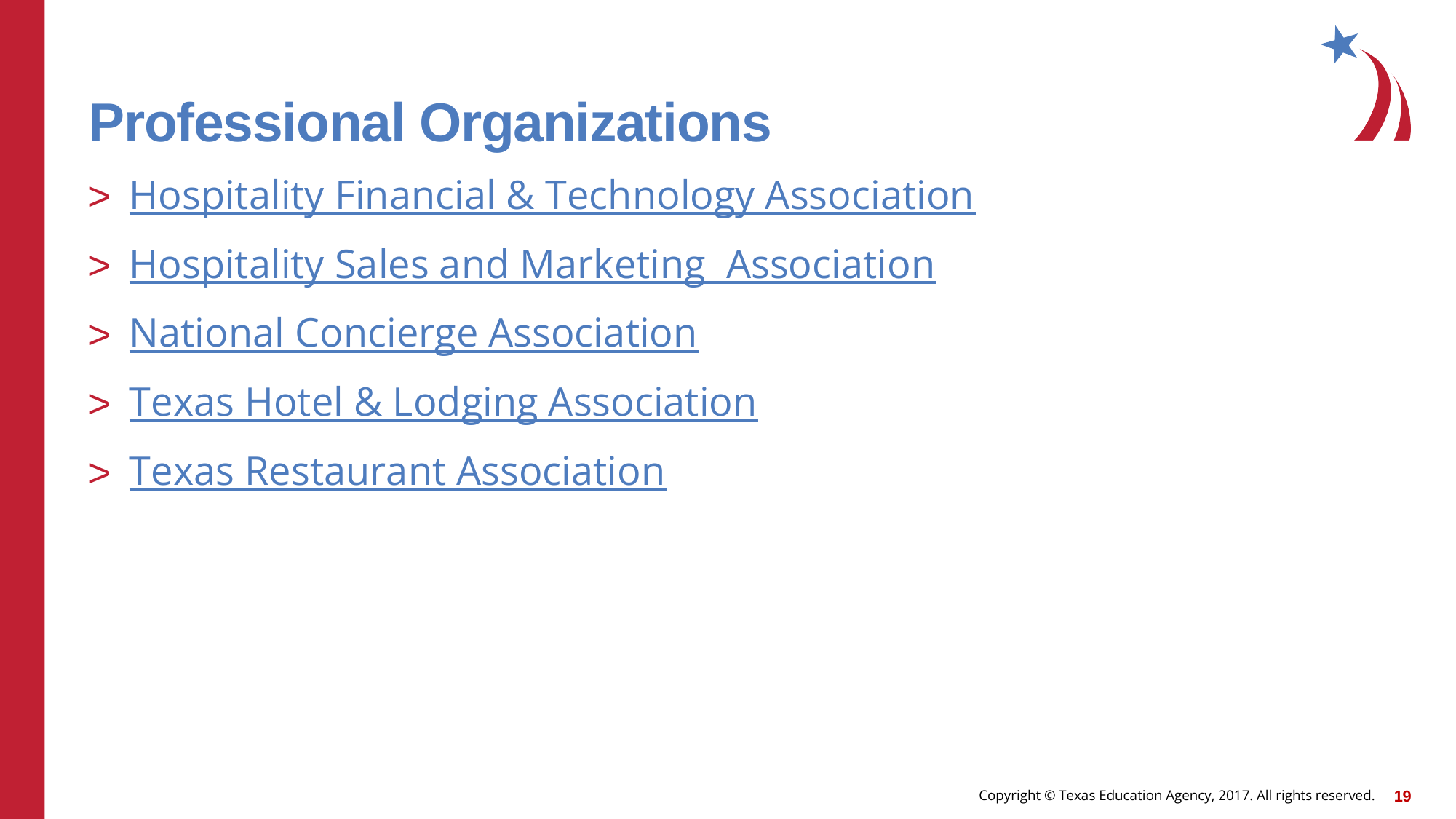

# Professional Organizations
Hospitality Financial & Technology Association
Hospitality Sales and Marketing  Association
National Concierge Association
Texas Hotel & Lodging Association
Texas Restaurant Association